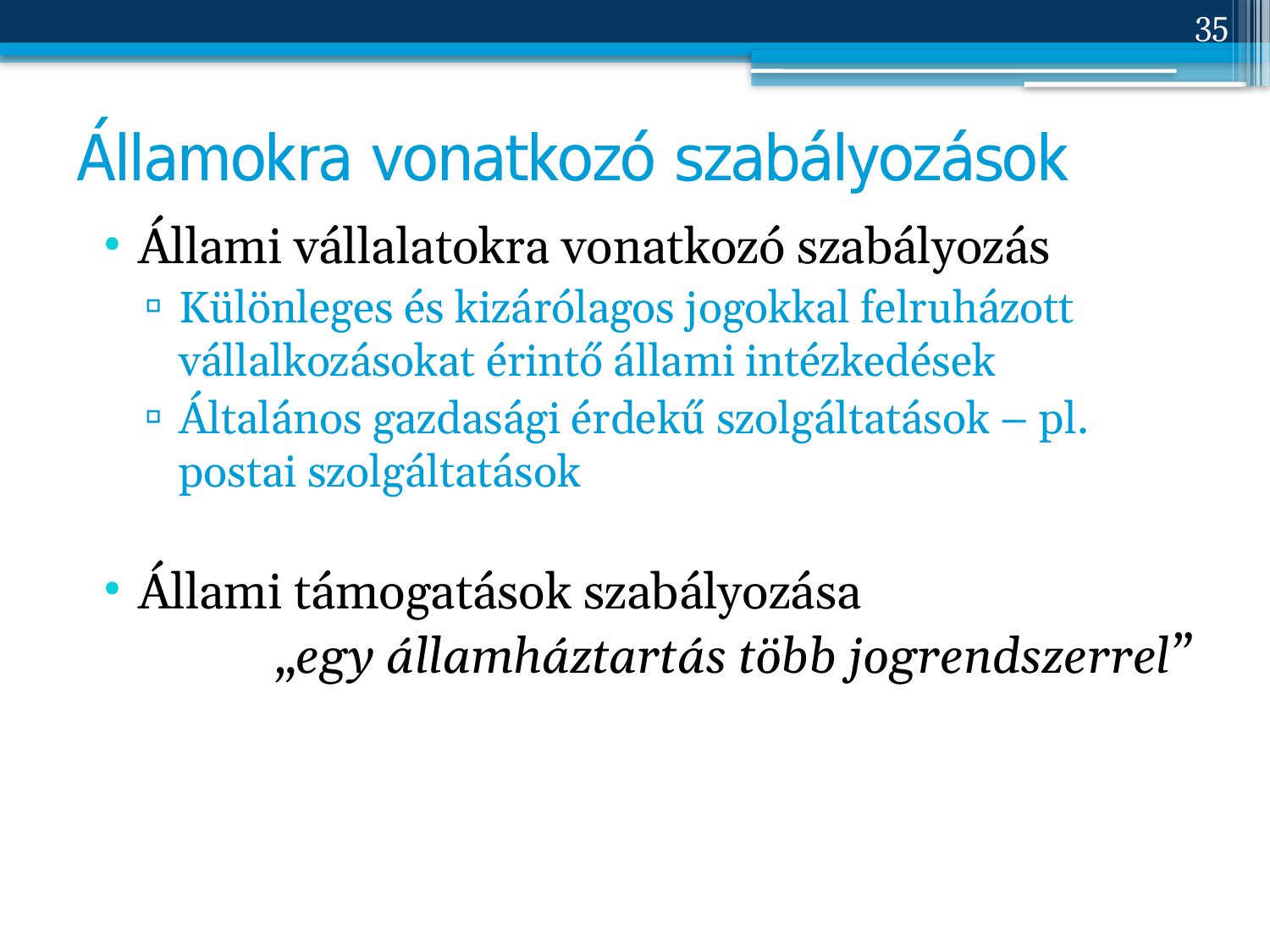

35
# Államokra vonatkozó szabályozások
Állami vállalatokra vonatkozó szabályozás
Különleges és kizárólagos jogokkal felruházott vállalkozásokat érintő állami intézkedések
Általános gazdasági érdekű szolgáltatások – pl. postai szolgáltatások

Állami támogatások szabályozása
		 „egy államháztartás több jogrendszerrel”